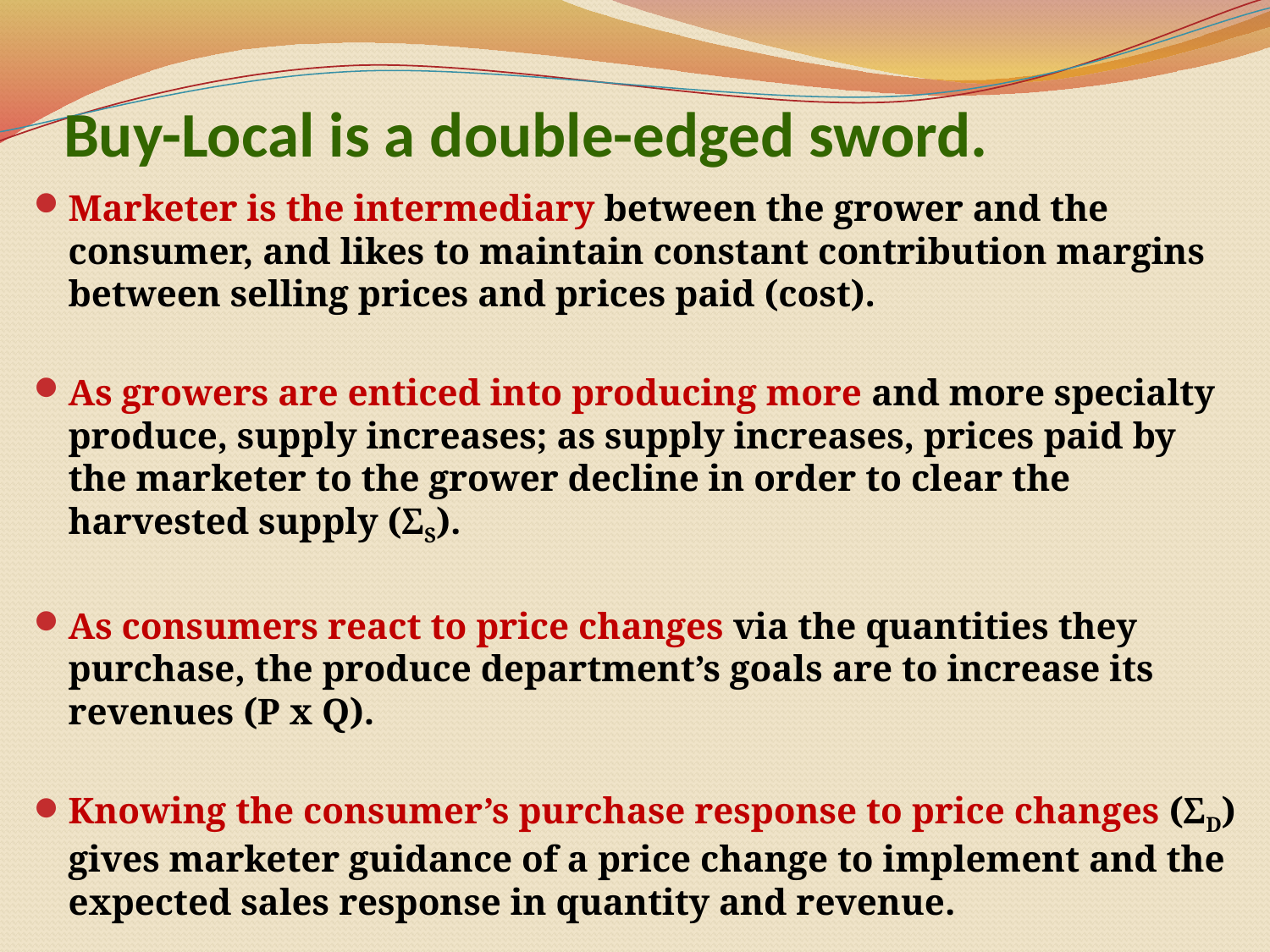

# Buy-Local is a double-edged sword.
Marketer is the intermediary between the grower and the consumer, and likes to maintain constant contribution margins between selling prices and prices paid (cost).

As growers are enticed into producing more and more specialty produce, supply increases; as supply increases, prices paid by the marketer to the grower decline in order to clear the harvested supply (ΣS).

As consumers react to price changes via the quantities they purchase, the produce department’s goals are to increase its revenues (P x Q).

Knowing the consumer’s purchase response to price changes (ΣD) gives marketer guidance of a price change to implement and the expected sales response in quantity and revenue.